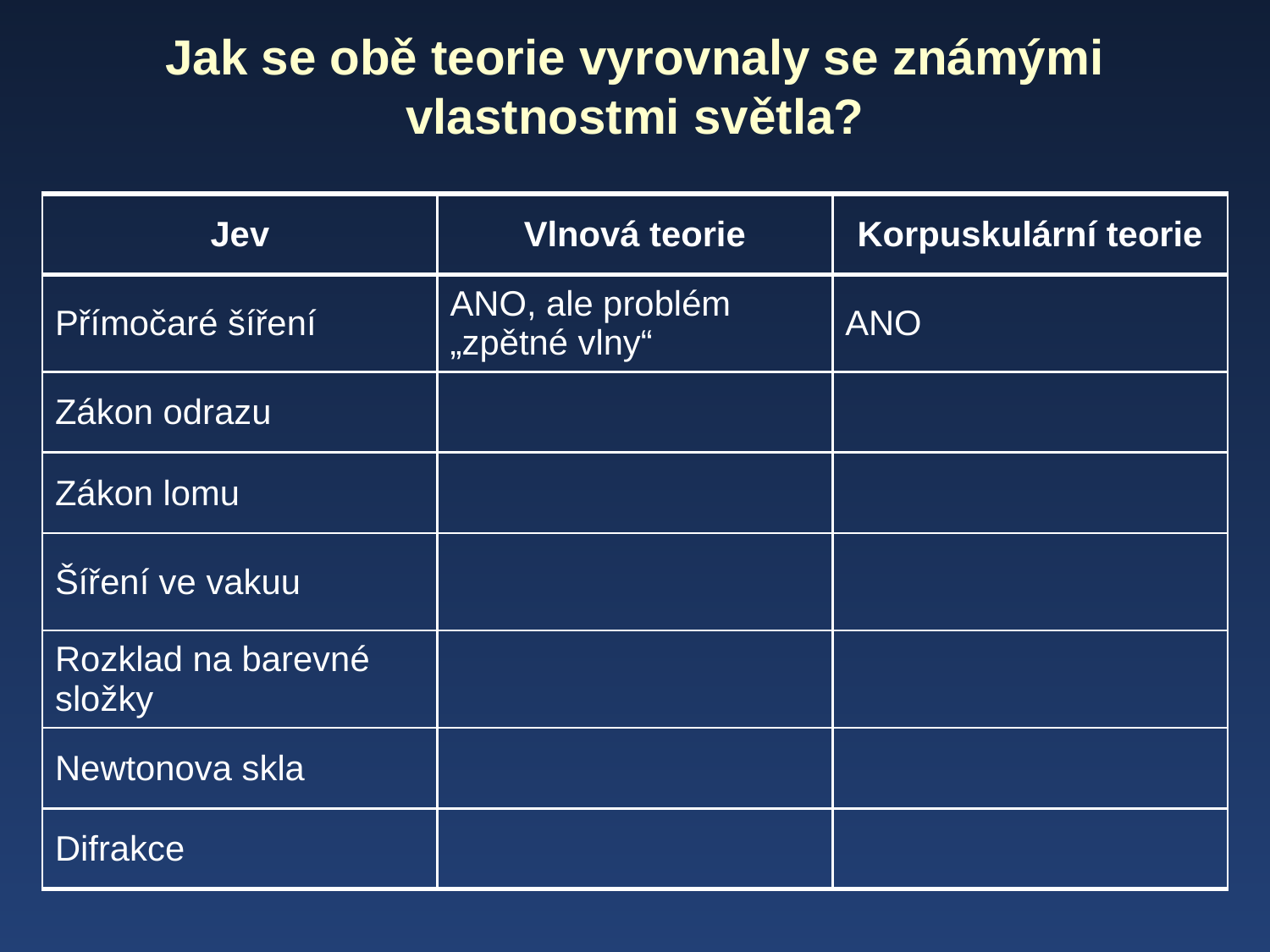

Jak se obě teorie vyrovnaly se známými vlastnostmi světla?
| Jev | Vlnová teorie | Korpuskulární teorie |
| --- | --- | --- |
| Přímočaré šíření | ANO, ale problém „zpětné vlny“ | ANO |
| Zákon odrazu |  |  |
| Zákon lomu |  |  |
| Šíření ve vakuu |  |  |
| Rozklad na barevné složky |  |  |
| Newtonova skla |  |  |
| Difrakce |  |  |